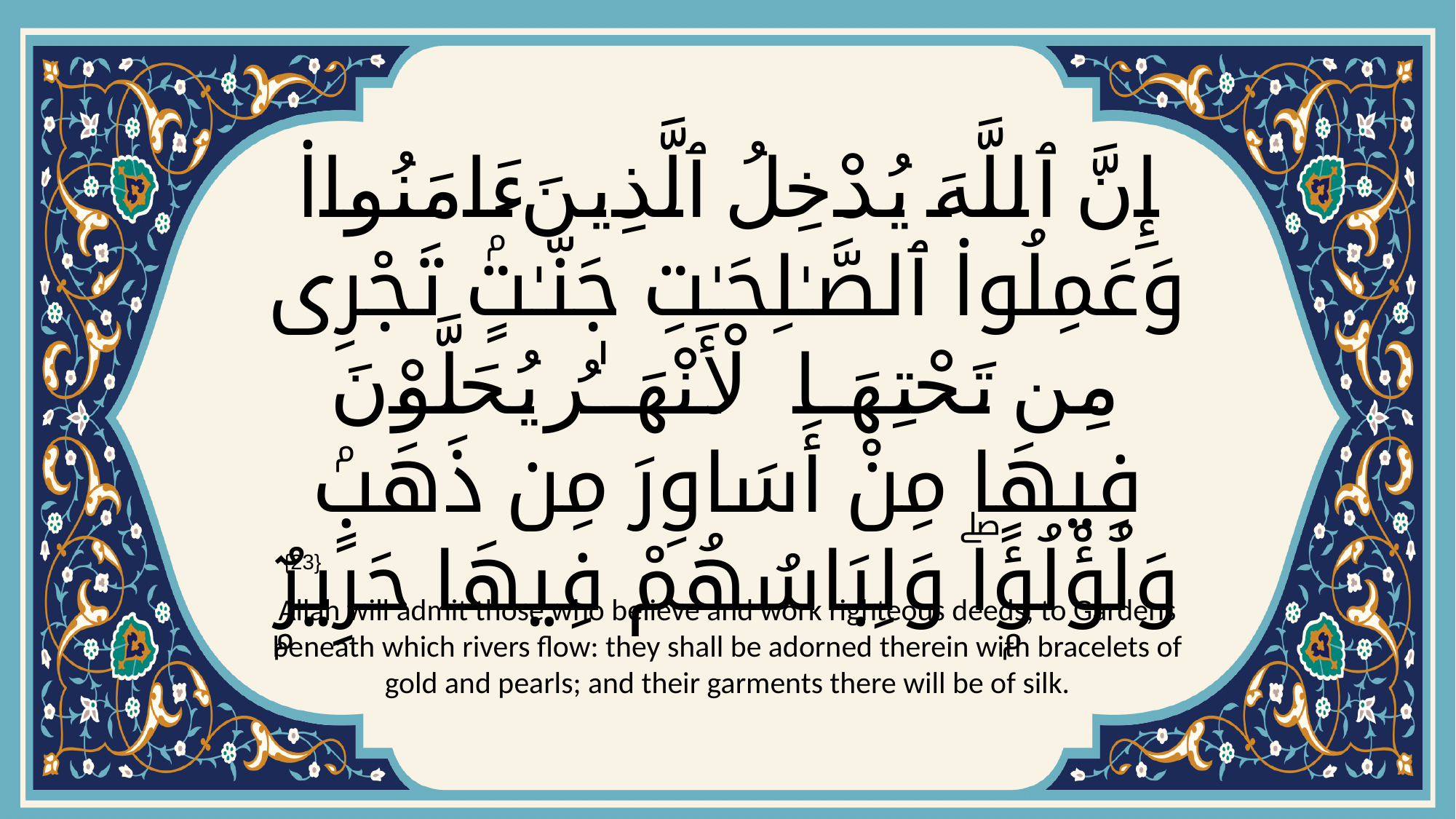

# إِنَّ ٱللَّهَ يُدْخِلُ ٱلَّذِينَ ءَامَنُوا۟ وَعَمِلُوا۟ ٱلصَّـٰلِحَـٰتِ جَنَّـٰتٍۢ تَجْرِى مِن تَحْتِهَا ٱلْأَنْهَـٰرُ يُحَلَّوْنَ فِيهَا مِنْ أَسَاوِرَ مِن ذَهَبٍۢ وَلُؤْلُؤًۭاۖ وَلِبَاسُهُمْ فِيهَا حَرِيرٌۭ
{23}
Allah will admit those who believe and work righteous deeds, to Gardens beneath which rivers flow: they shall be adorned therein with bracelets of gold and pearls; and their garments there will be of silk.